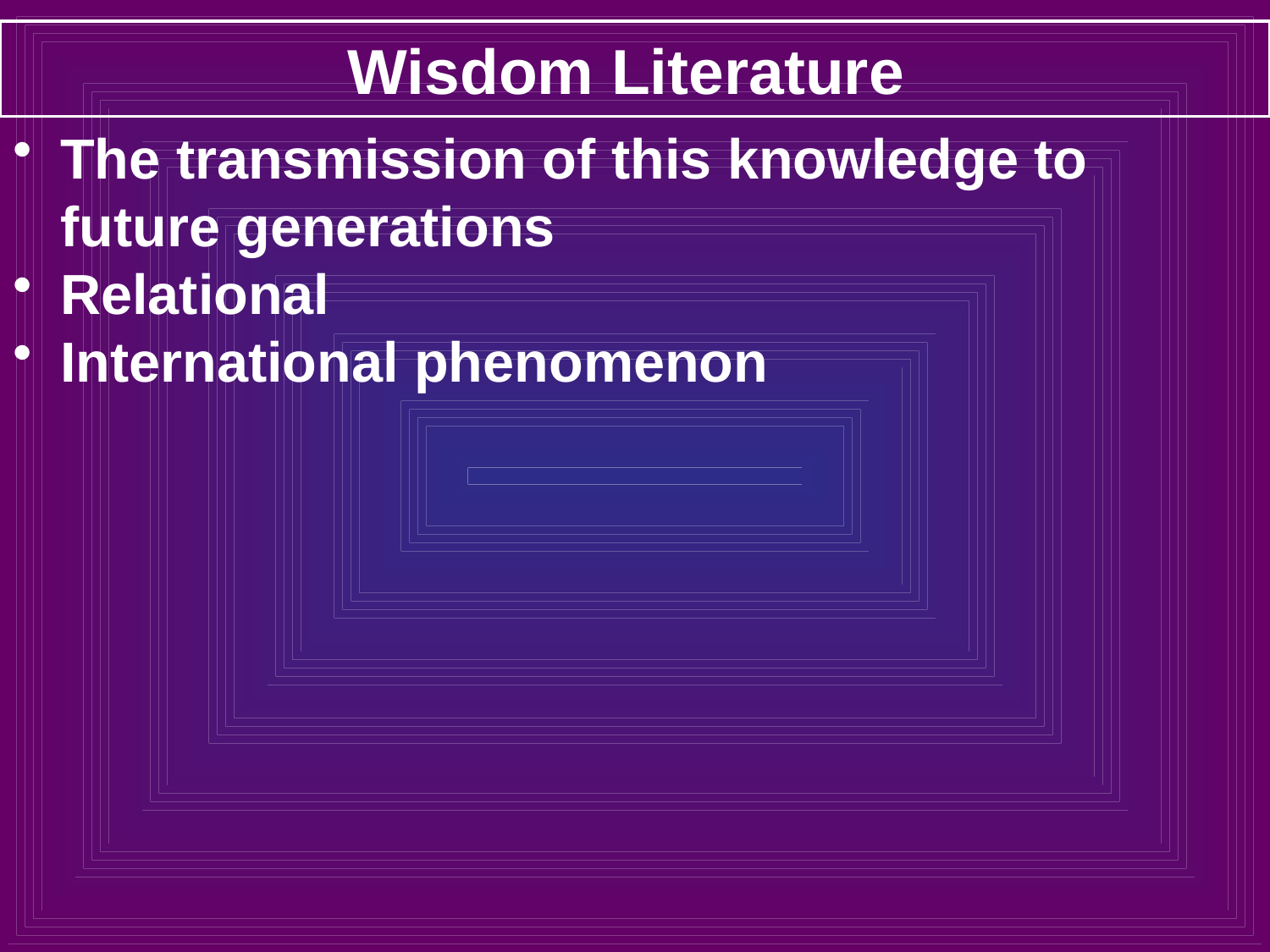

# Wisdom Literature
The transmission of this knowledge to future generations
Relational
International phenomenon